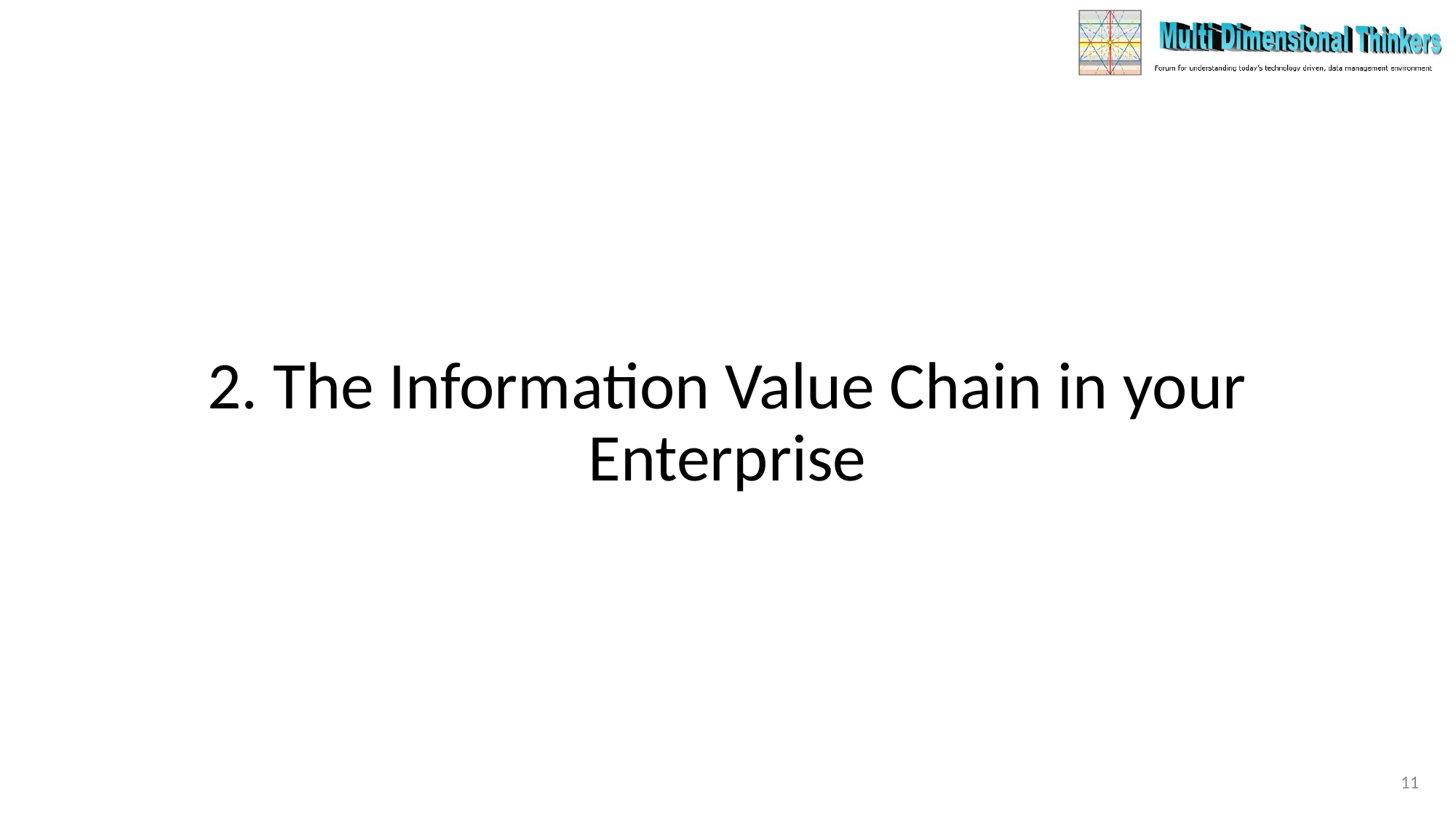

# 2. The Information Value Chain in your Enterprise